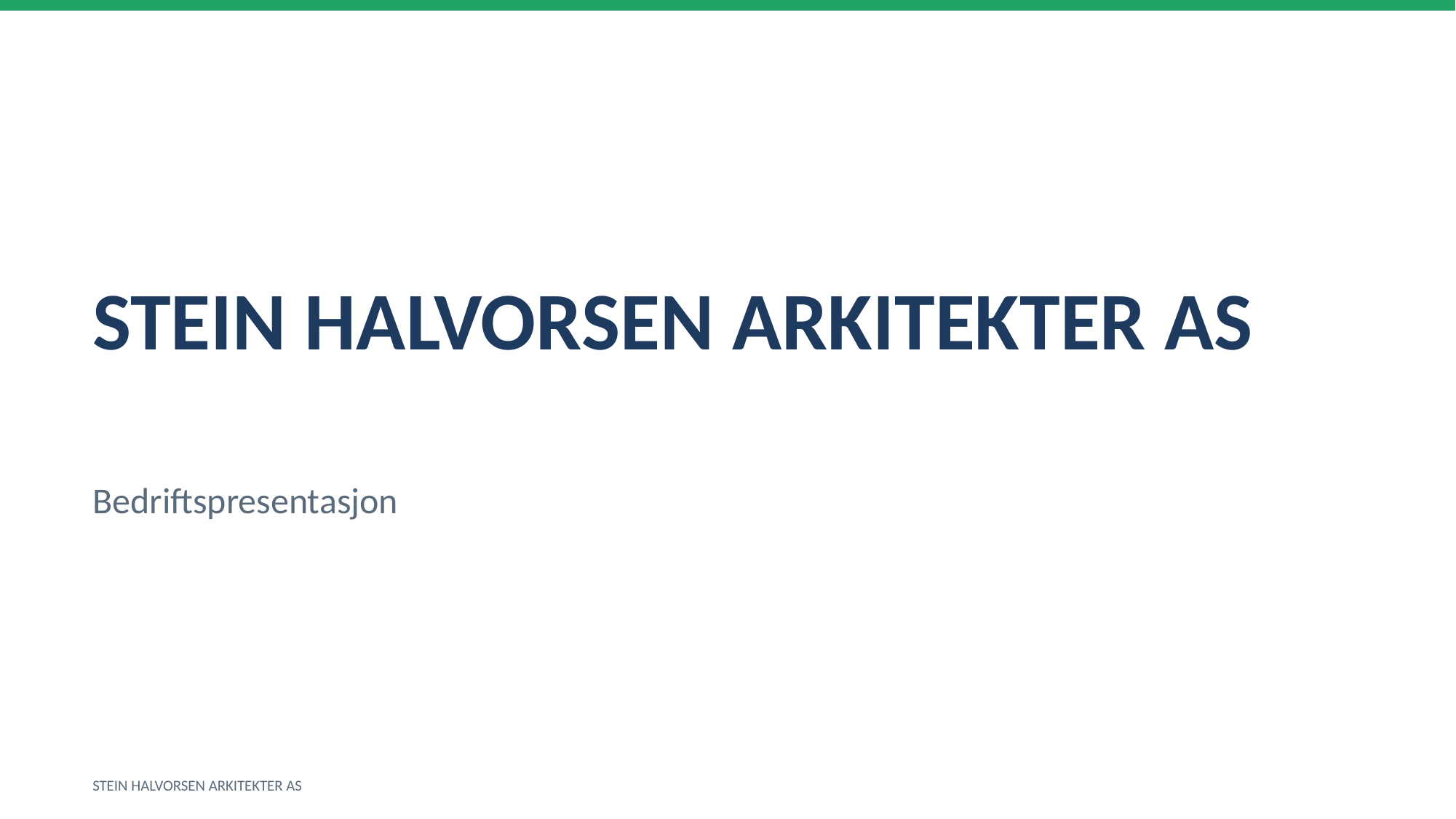

STEIN HALVORSEN ARKITEKTER AS
Bedriftspresentasjon
STEIN HALVORSEN ARKITEKTER AS